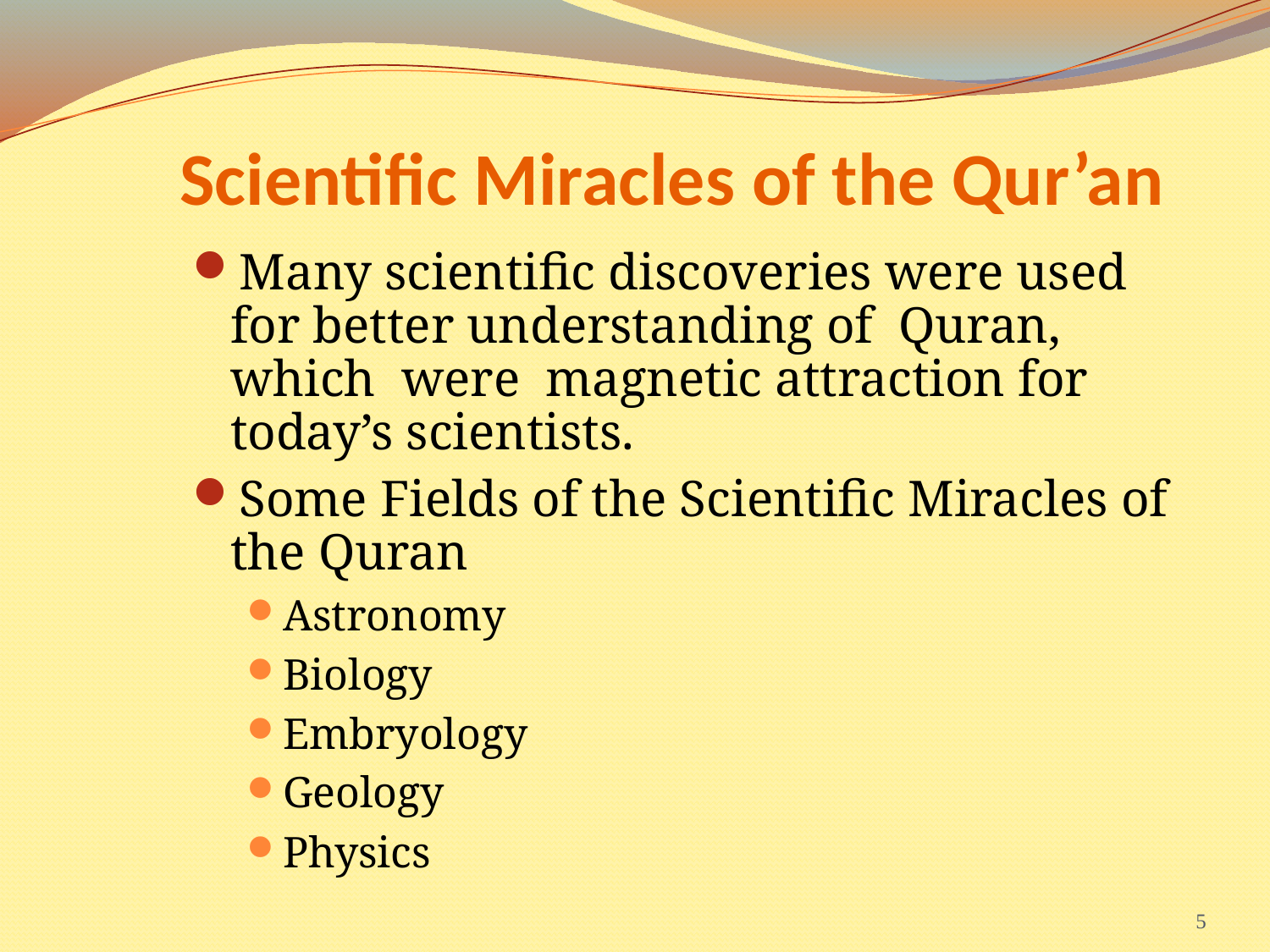

# Scientific Miracles of the Qur’an
Many scientific discoveries were used for better understanding of  Quran, which  were  magnetic attraction for today’s scientists.
Some Fields of the Scientific Miracles of the Quran
Astronomy
Biology
Embryology
Geology
Physics

5